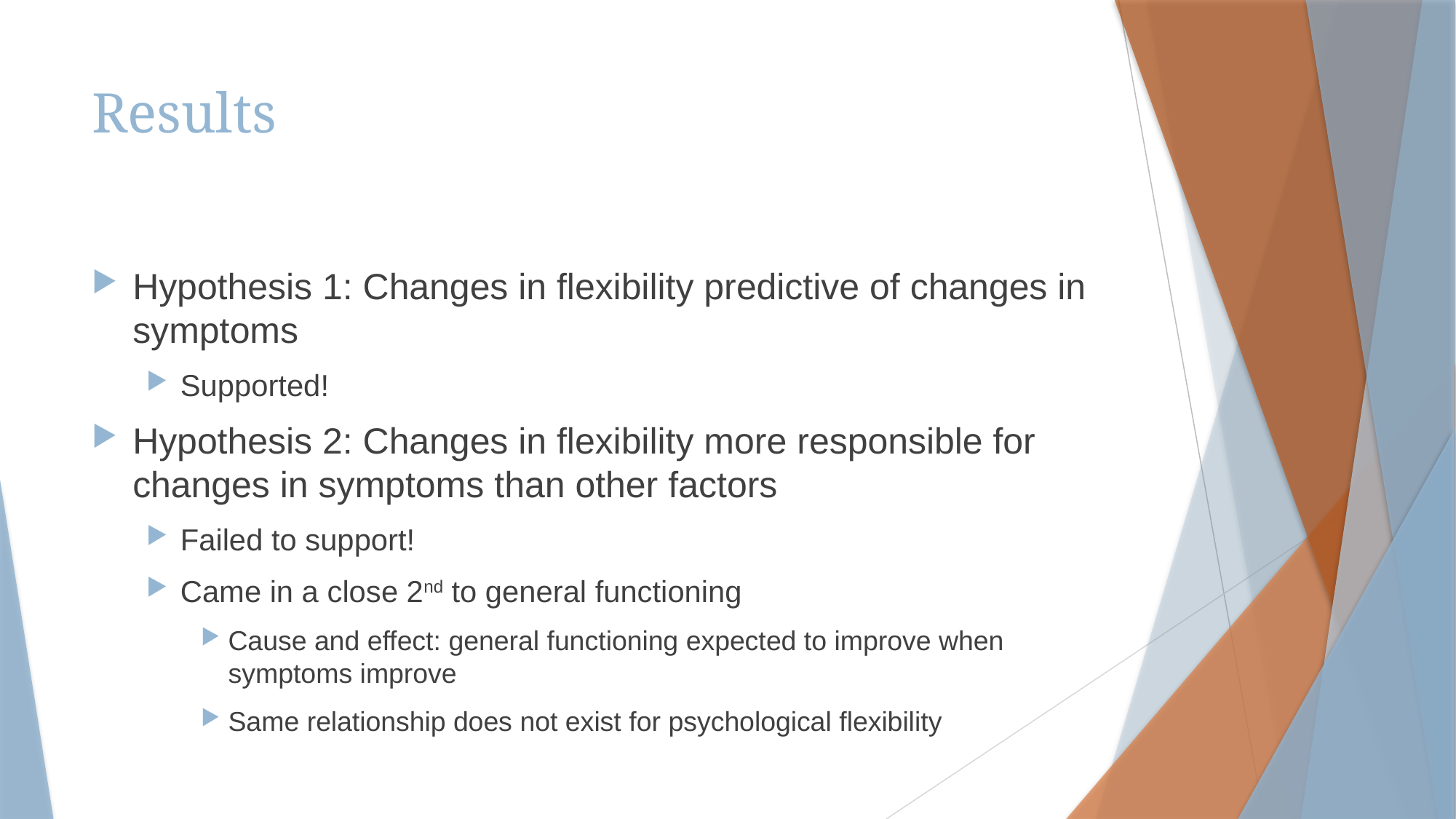

# Results
Hypothesis 1: Changes in flexibility predictive of changes in symptoms
Supported!
Hypothesis 2: Changes in flexibility more responsible for changes in symptoms than other factors
Failed to support!
Came in a close 2nd to general functioning
Cause and effect: general functioning expected to improve when symptoms improve
Same relationship does not exist for psychological flexibility